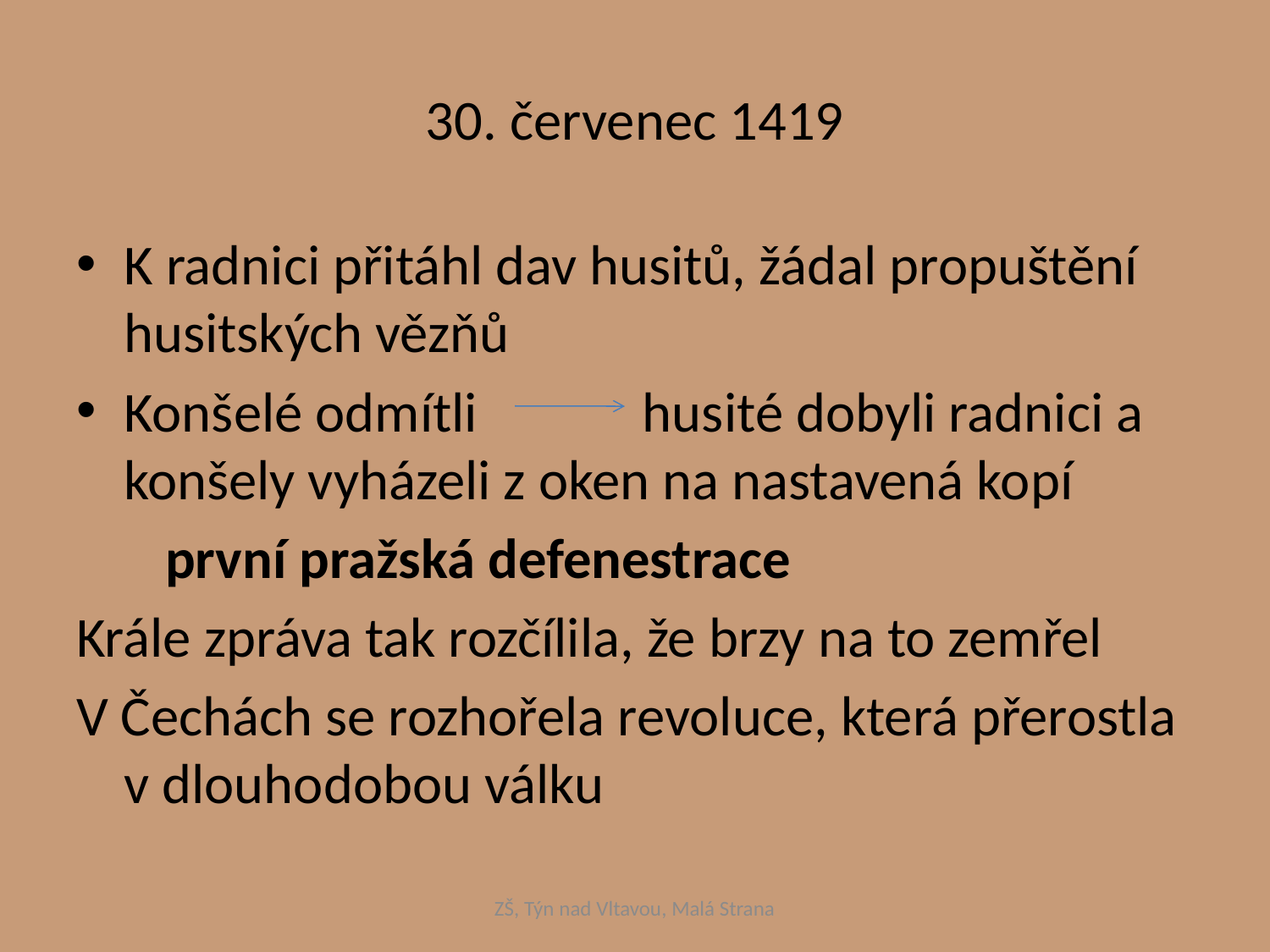

# 30. červenec 1419
K radnici přitáhl dav husitů, žádal propuštění husitských vězňů
Konšelé odmítli             husité dobyli radnici a konšely vyházeli z oken na nastavená kopí
       první pražská defenestrace
Krále zpráva tak rozčílila, že brzy na to zemřel
V Čechách se rozhořela revoluce, která přerostla v dlouhodobou válku
ZŠ, Týn nad Vltavou, Malá Strana